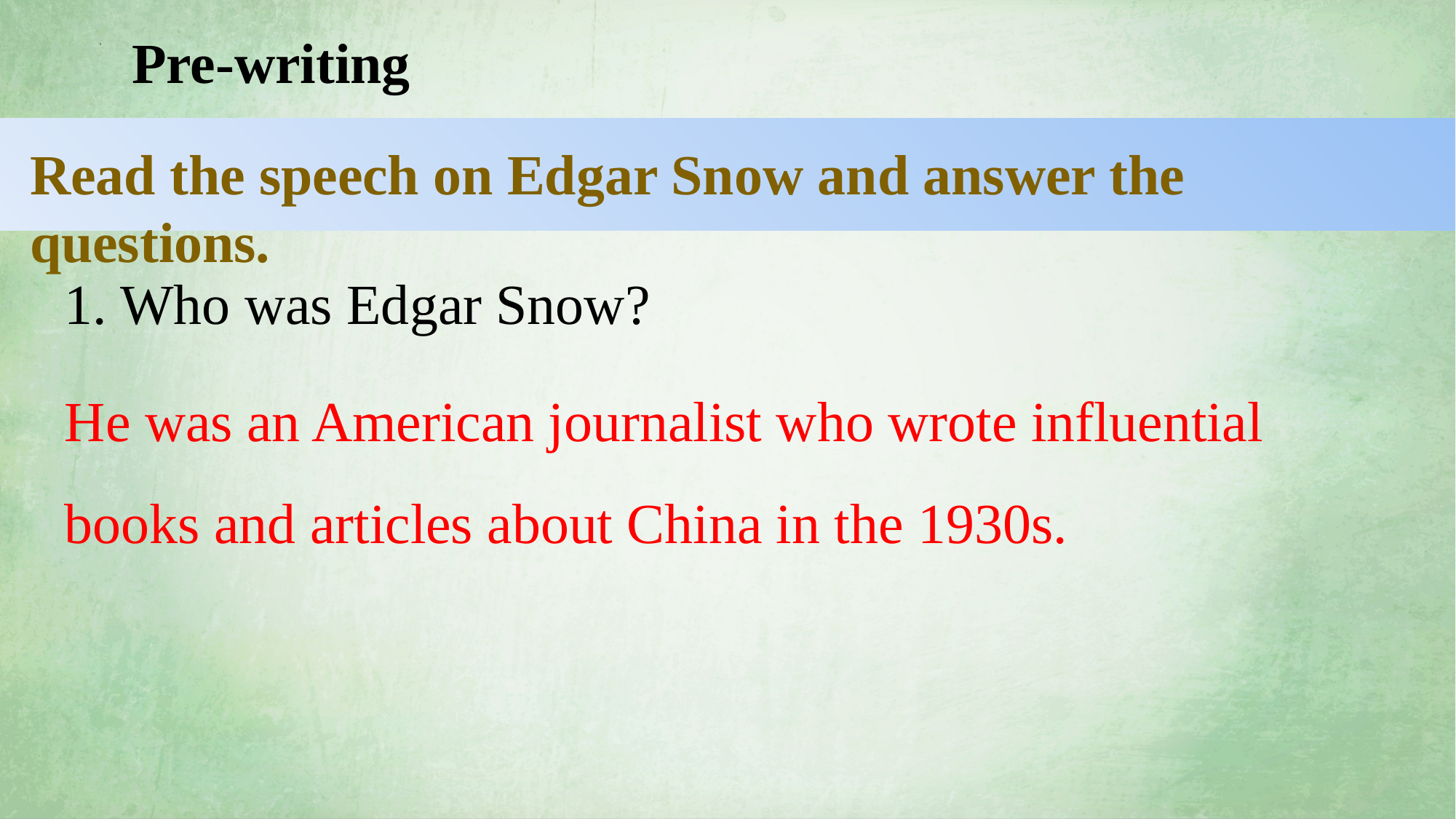

Pre-writing

Read the speech on Edgar Snow and answer the questions.
1. Who was Edgar Snow?
He was an American journalist who wrote influential books and articles about China in the 1930s.